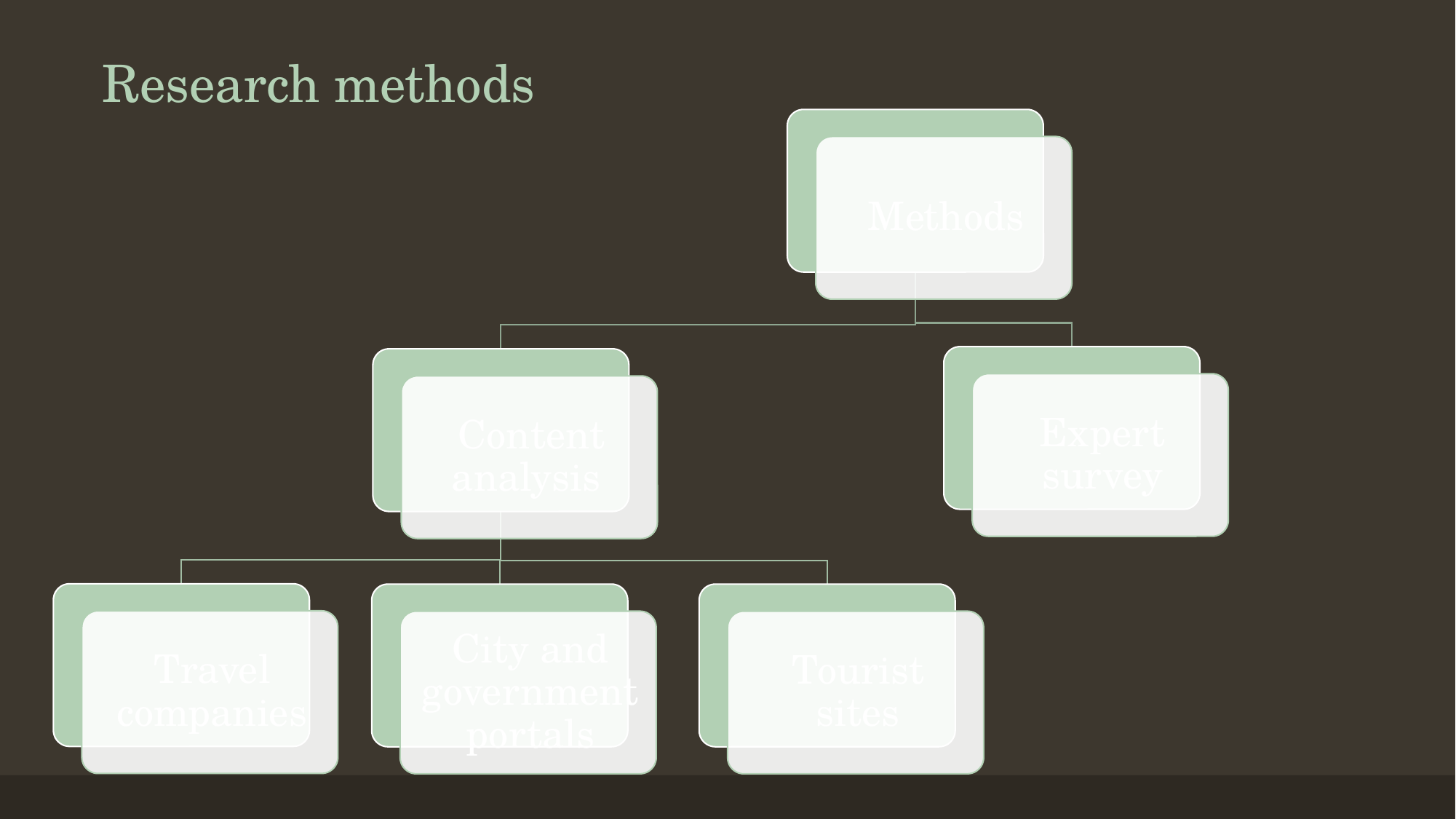

# Research methods
Methods
Content analysis
Travel companies
City and government portals
Tourist sites
Expert survey